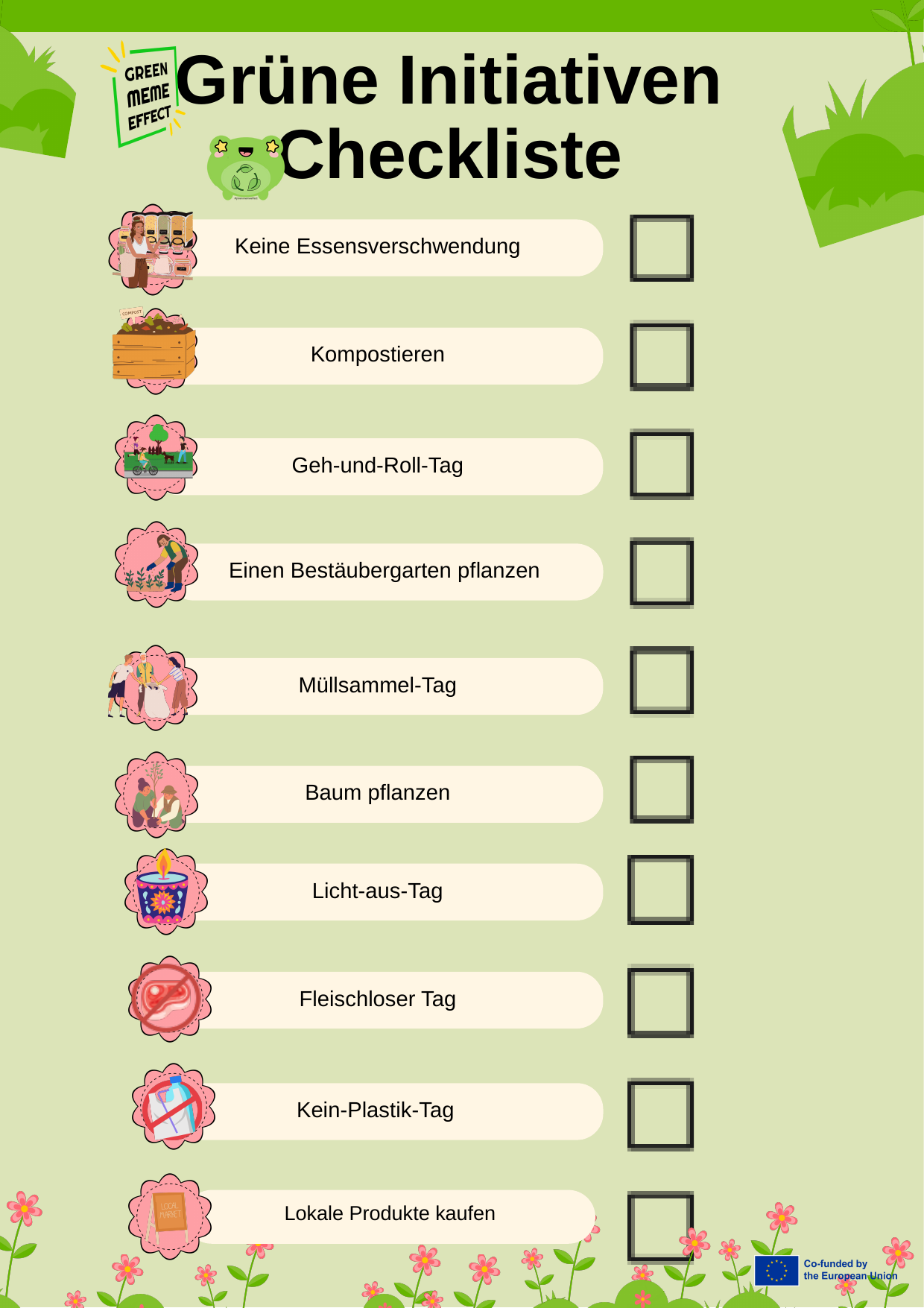

Grüne Initiativen Checkliste

Keine Essensverschwendung

Kompostieren

Geh-und-Roll-Tag

Einen Bestäubergarten pflanzen

Müllsammel-Tag

Baum pflanzen

Licht-aus-Tag

Fleischloser Tag

Kein-Plastik-Tag

Lokale Produkte kaufen